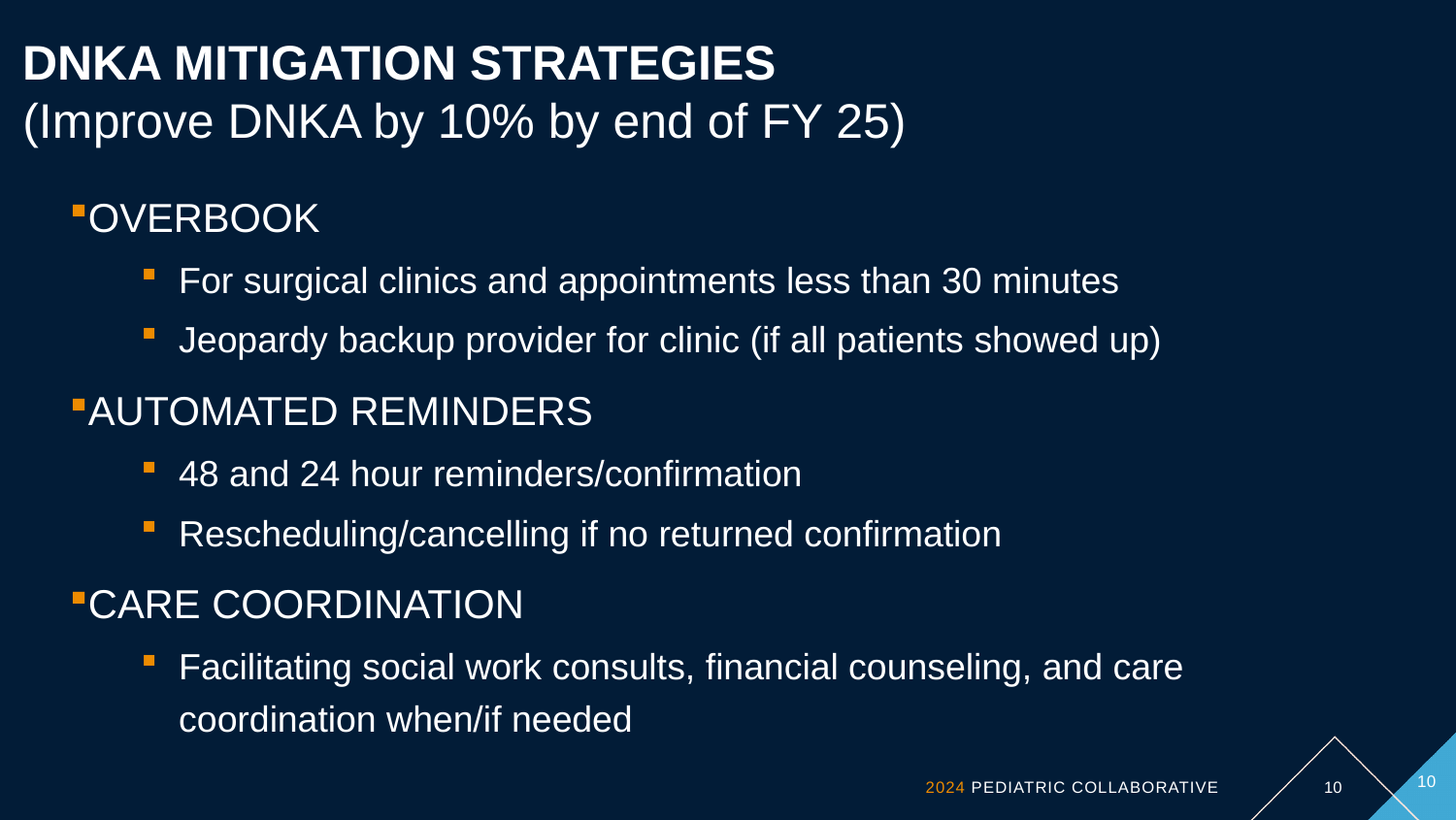

# DNKA MITIGATION STRATEGIES (Improve DNKA by 10% by end of FY 25)
OVERBOOK
For surgical clinics and appointments less than 30 minutes
Jeopardy backup provider for clinic (if all patients showed up)
AUTOMATED REMINDERS
48 and 24 hour reminders/confirmation
Rescheduling/cancelling if no returned confirmation
CARE COORDINATION
Facilitating social work consults, financial counseling, and care coordination when/if needed
10